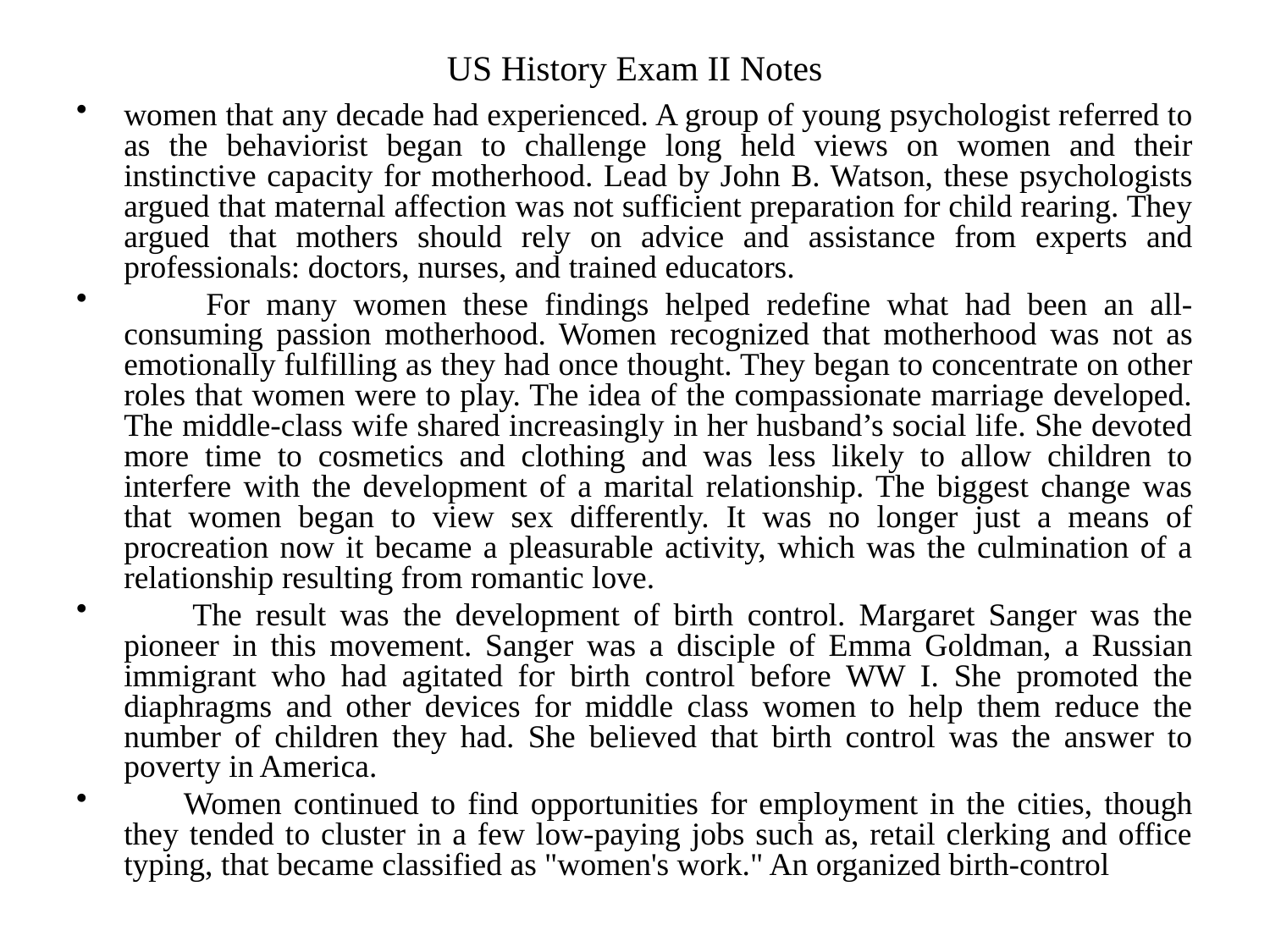

# US History Exam II Notes
women that any decade had experienced. A group of young psychologist referred to as the behaviorist began to challenge long held views on women and their instinctive capacity for motherhood. Lead by John B. Watson, these psychologists argued that maternal affection was not sufficient preparation for child rearing. They argued that mothers should rely on advice and assistance from experts and professionals: doctors, nurses, and trained educators.
     For many women these findings helped redefine what had been an all-consuming passion motherhood. Women recognized that motherhood was not as emotionally fulfilling as they had once thought. They began to concentrate on other roles that women were to play. The idea of the compassionate marriage developed. The middle-class wife shared increasingly in her husband’s social life. She devoted more time to cosmetics and clothing and was less likely to allow children to interfere with the development of a marital relationship. The biggest change was that women began to view sex differently. It was no longer just a means of procreation now it became a pleasurable activity, which was the culmination of a relationship resulting from romantic love.
     The result was the development of birth control. Margaret Sanger was the pioneer in this movement. Sanger was a disciple of Emma Goldman, a Russian immigrant who had agitated for birth control before WW I. She promoted the diaphragms and other devices for middle class women to help them reduce the number of children they had. She believed that birth control was the answer to poverty in America.
     Women continued to find opportunities for employment in the cities, though they tended to cluster in a few low-paying jobs such as, retail clerking and office typing, that became classified as "women's work." An organized birth-control